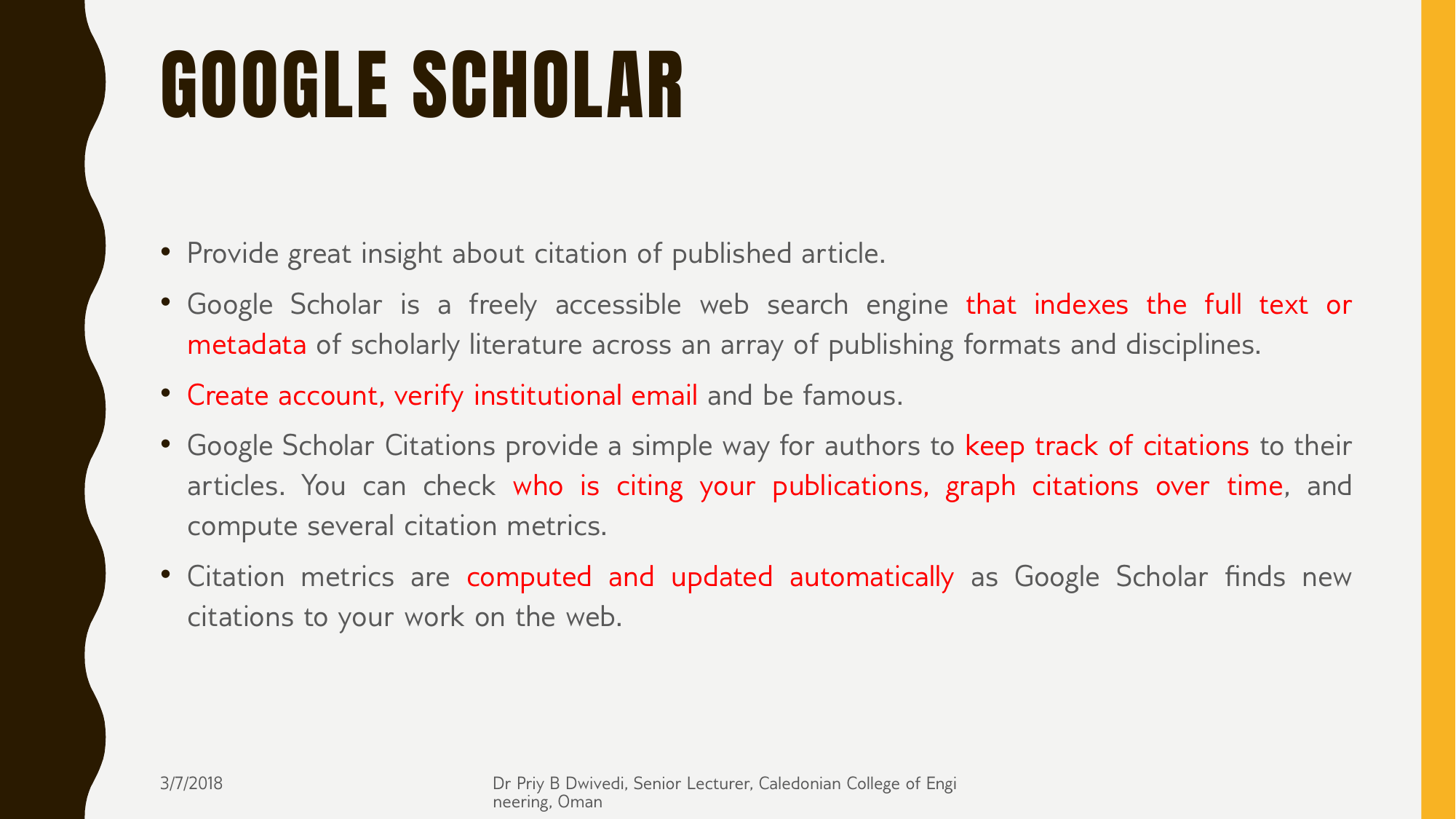

# Google Scholar
Provide great insight about citation of published article.
Google Scholar is a freely accessible web search engine that indexes the full text or metadata of scholarly literature across an array of publishing formats and disciplines.
Create account, verify institutional email and be famous.
Google Scholar Citations provide a simple way for authors to keep track of citations to their articles. You can check who is citing your publications, graph citations over time, and compute several citation metrics.
Citation metrics are computed and updated automatically as Google Scholar finds new citations to your work on the web.
3/7/2018
Dr Priy B Dwivedi, Senior Lecturer, Caledonian College of Engineering, Oman